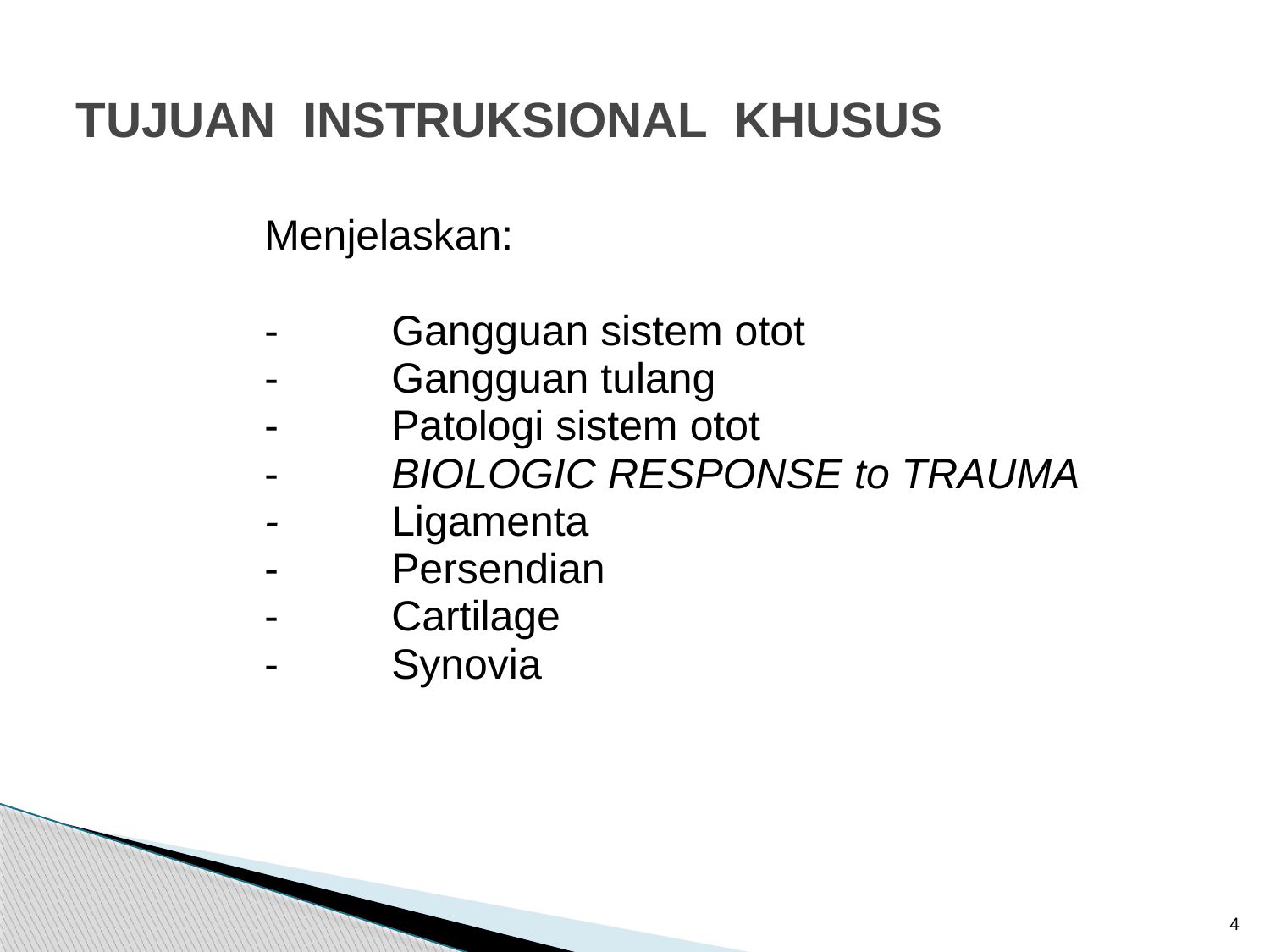

# TUJUAN  INSTRUKSIONAL  KHUSUS
		Menjelaskan:

		-	Gangguan sistem otot
		-	Gangguan tulang
		-	Patologi sistem otot
		-	BIOLOGIC RESPONSE to TRAUMA
		-	Ligamenta
		-	Persendian
		-	Cartilage
		-	Synovia

4